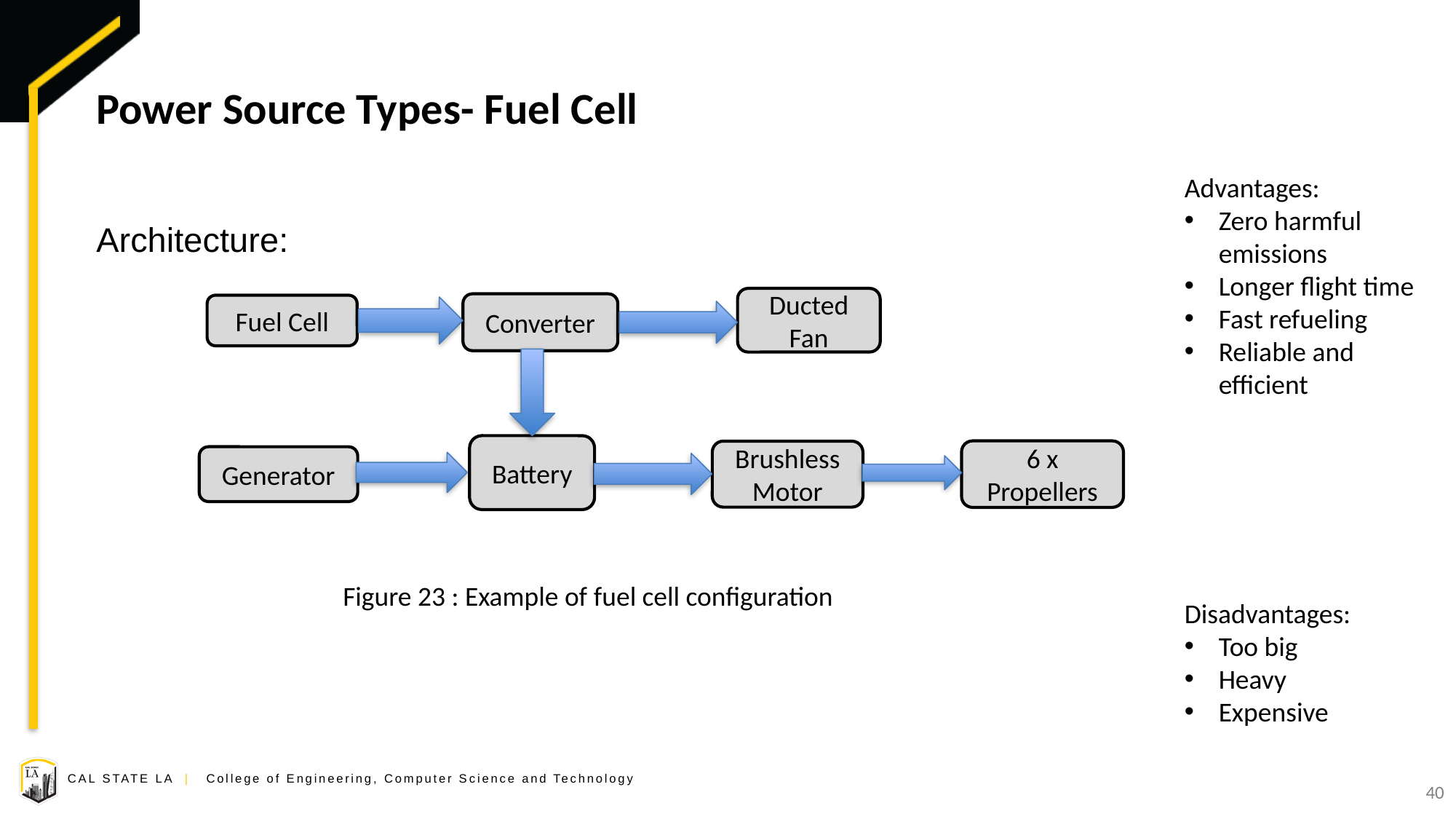

# Power Source Types- Fuel Cell

Architecture:

Advantages:
Zero harmful emissions
Longer flight time
Fast refueling
Reliable and efficient

Disadvantages:
Too big
Heavy
Expensive

Ducted Fan
Converter
Fuel Cell

Battery
6 x Propellers
Brushless Motor
Generator

Figure 23 : Example of fuel cell configuration
40